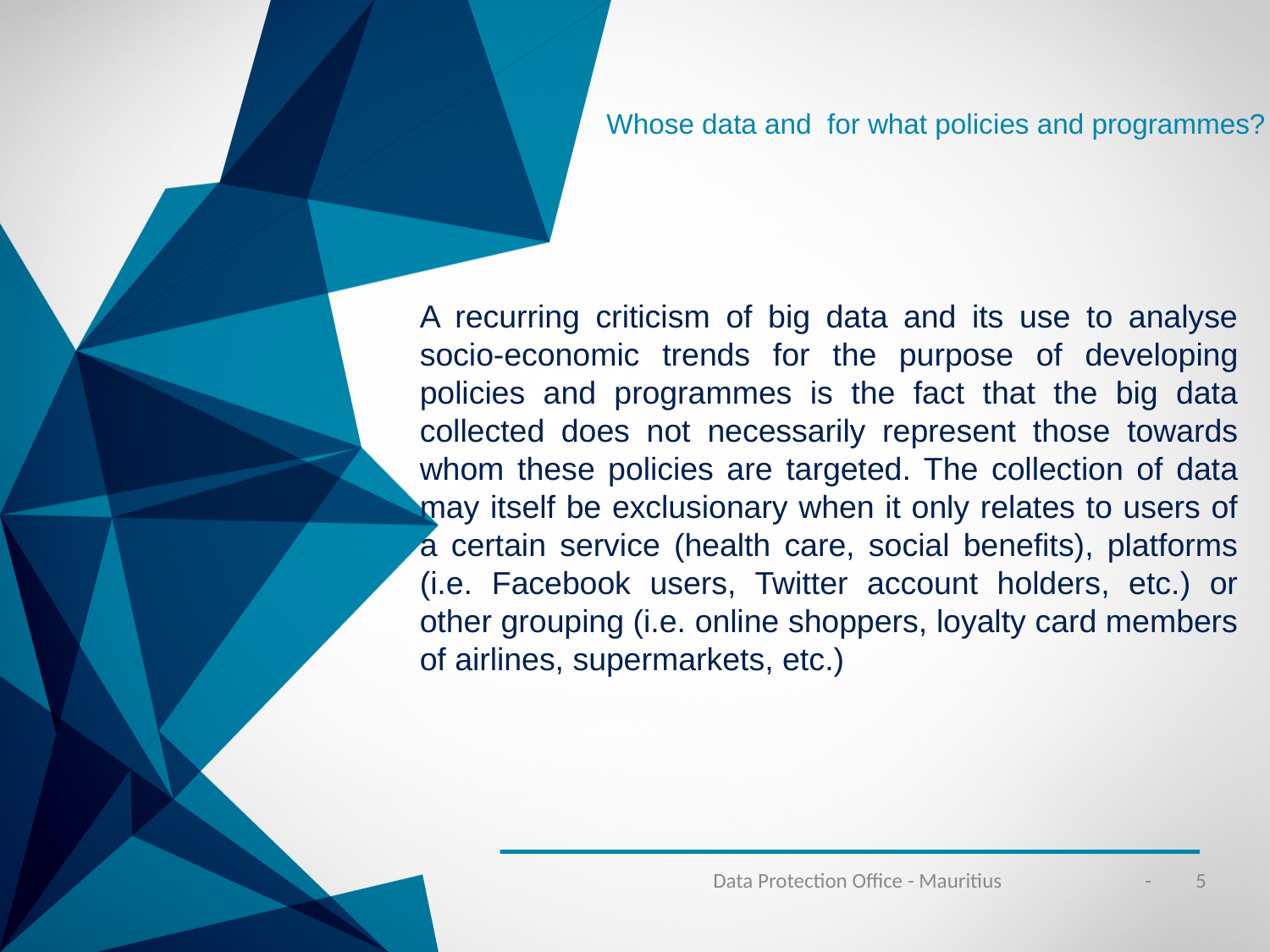

Whose data and  for what policies and programmes?
	A recurring criticism of big data and its use to analyse socio-economic trends for the purpose of developing policies and programmes is the fact that the big data collected does not necessarily represent those towards whom these policies are targeted. The collection of data may itself be exclusionary when it only relates to users of a certain service (health care, social benefits), platforms (i.e. Facebook users, Twitter account holders, etc.) or other grouping (i.e. online shoppers, loyalty card members of airlines, supermarkets, etc.)
Data Protection Office - Mauritius
-         5